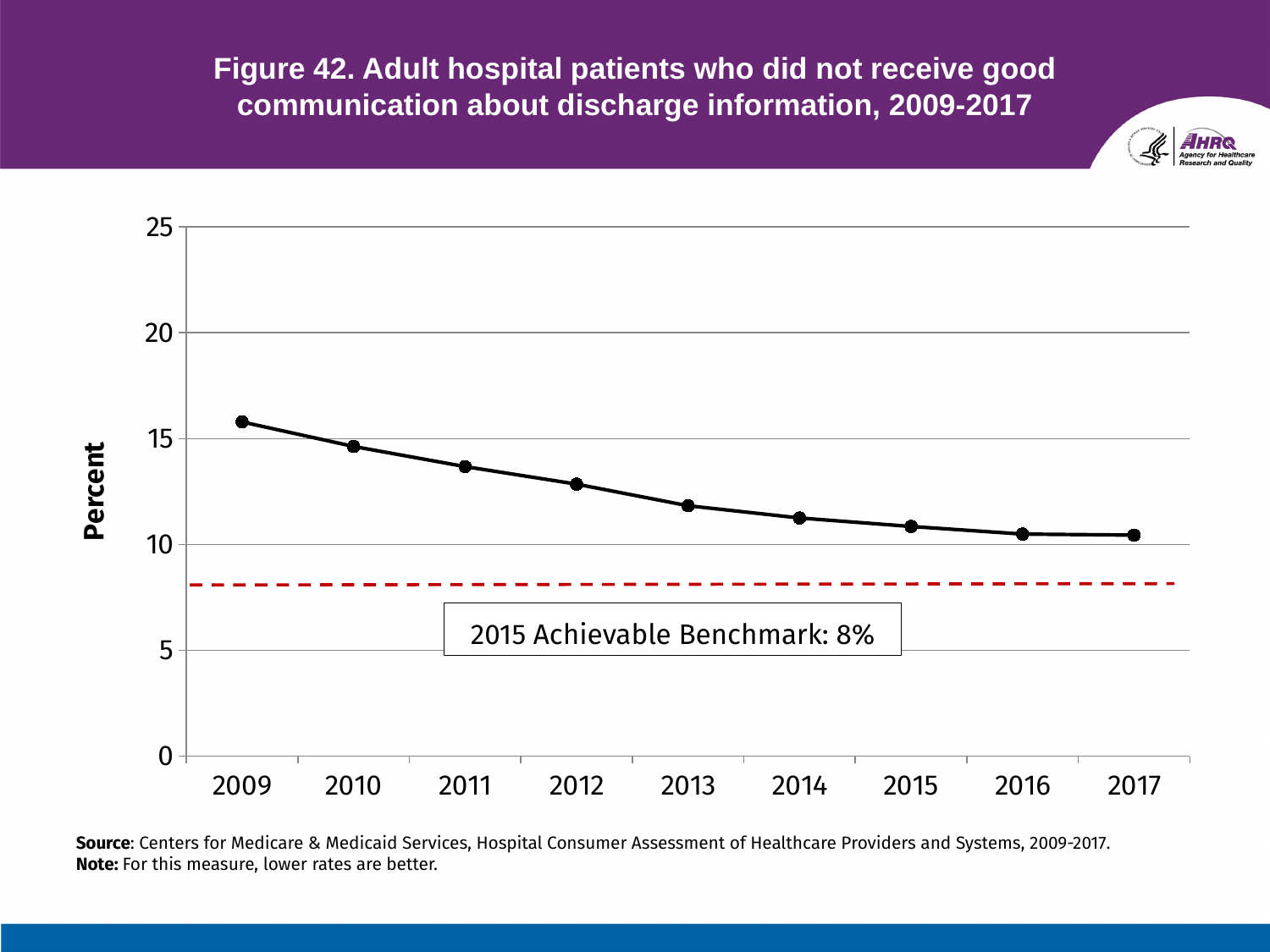

# Figure 42. Adult hospital patients who did not receive good communication about discharge information, 2009-2017

### Chart

| Category | Total |
|---|---|
| 2009 | 15.79 |
| 2010 | 14.63 |
| 2011 | 13.68 |
| 2012 | 12.85 |
| 2013 | 11.83 |
| 2014 | 11.25 |
| 2015 | 10.85 |
| 2016 | 10.49 |
| 2017 | 10.44 |
2015 Achievable Benchmark: 8%
Source: Centers for Medicare & Medicaid Services, Hospital Consumer Assessment of Healthcare Providers and Systems, 2009-2017.
Note: For this measure, lower rates are better.